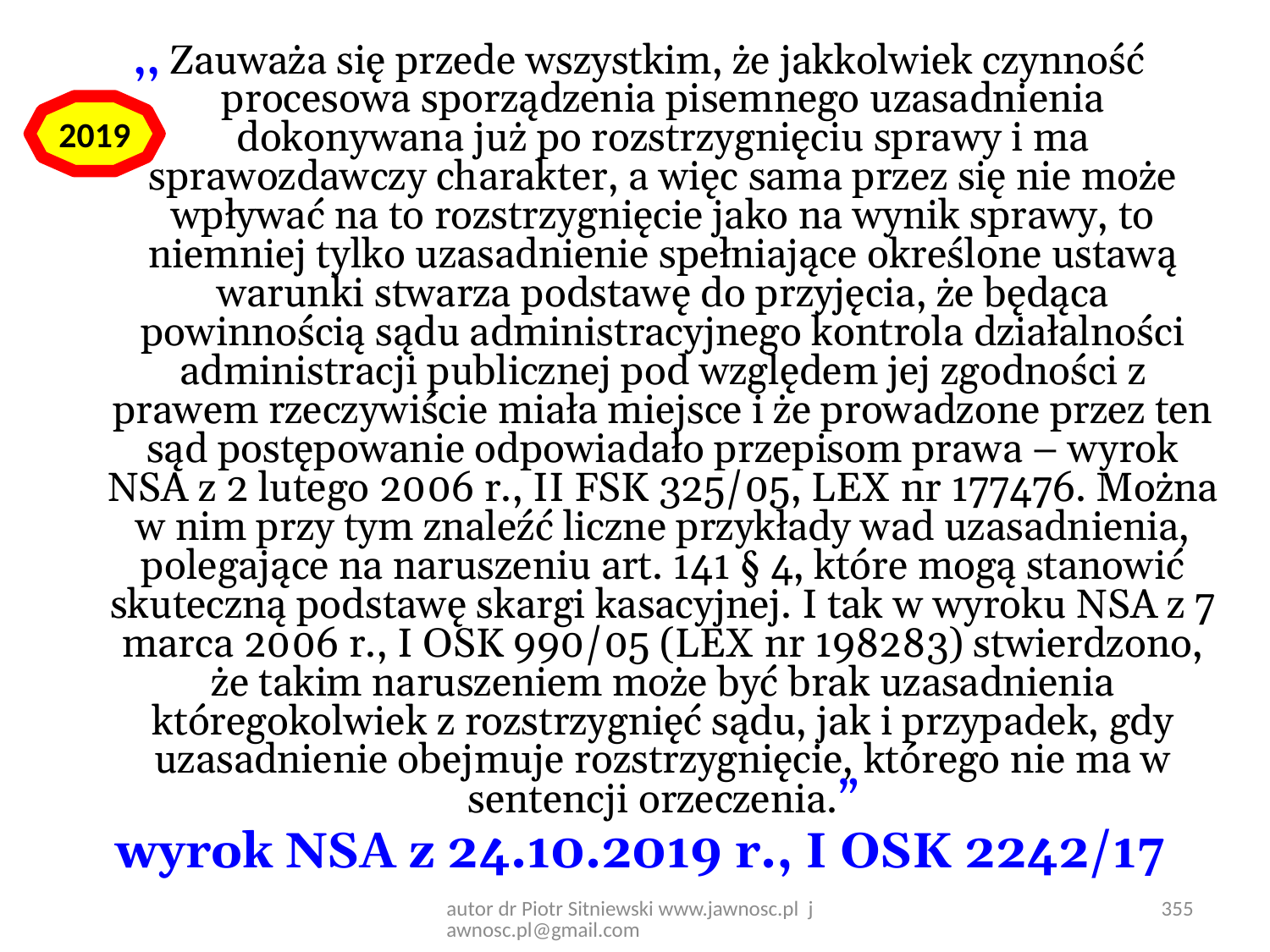

,, Zauważa się przede wszystkim, że jakkolwiek czynność procesowa sporządzenia pisemnego uzasadnienia dokonywana już po rozstrzygnięciu sprawy i ma sprawozdawczy charakter, a więc sama przez się nie może wpływać na to rozstrzygnięcie jako na wynik sprawy, to niemniej tylko uzasadnienie spełniające określone ustawą warunki stwarza podstawę do przyjęcia, że będąca powinnością sądu administracyjnego kontrola działalności administracji publicznej pod względem jej zgodności z prawem rzeczywiście miała miejsce i że prowadzone przez ten sąd postępowanie odpowiadało przepisom prawa – wyrok NSA z 2 lutego 2006 r., II FSK 325/05, LEX nr 177476. Można w nim przy tym znaleźć liczne przykłady wad uzasadnienia, polegające na naruszeniu art. 141 § 4, które mogą stanowić skuteczną podstawę skargi kasacyjnej. I tak w wyroku NSA z 7 marca 2006 r., I OSK 990/05 (LEX nr 198283) stwierdzono, że takim naruszeniem może być brak uzasadnienia któregokolwiek z rozstrzygnięć sądu, jak i przypadek, gdy uzasadnienie obejmuje rozstrzygnięcie, którego nie ma w sentencji orzeczenia.”
wyrok NSA z 24.10.2019 r., I OSK 2242/17
2019
autor dr Piotr Sitniewski www.jawnosc.pl  jawnosc.pl@gmail.com
355